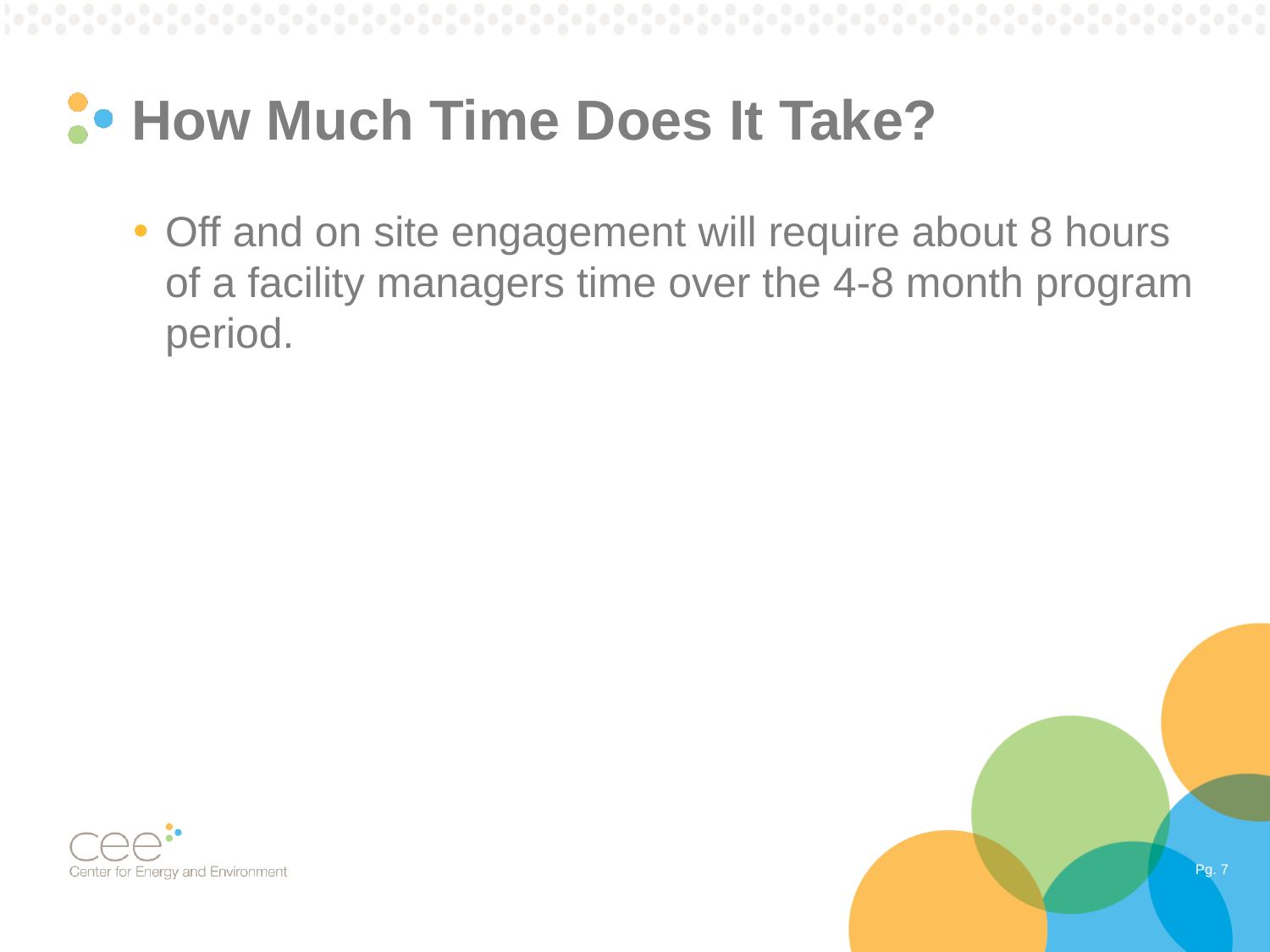

# How Much Time Does It Take?
Off and on site engagement will require about 8 hours of a facility managers time over the 4-8 month program period.